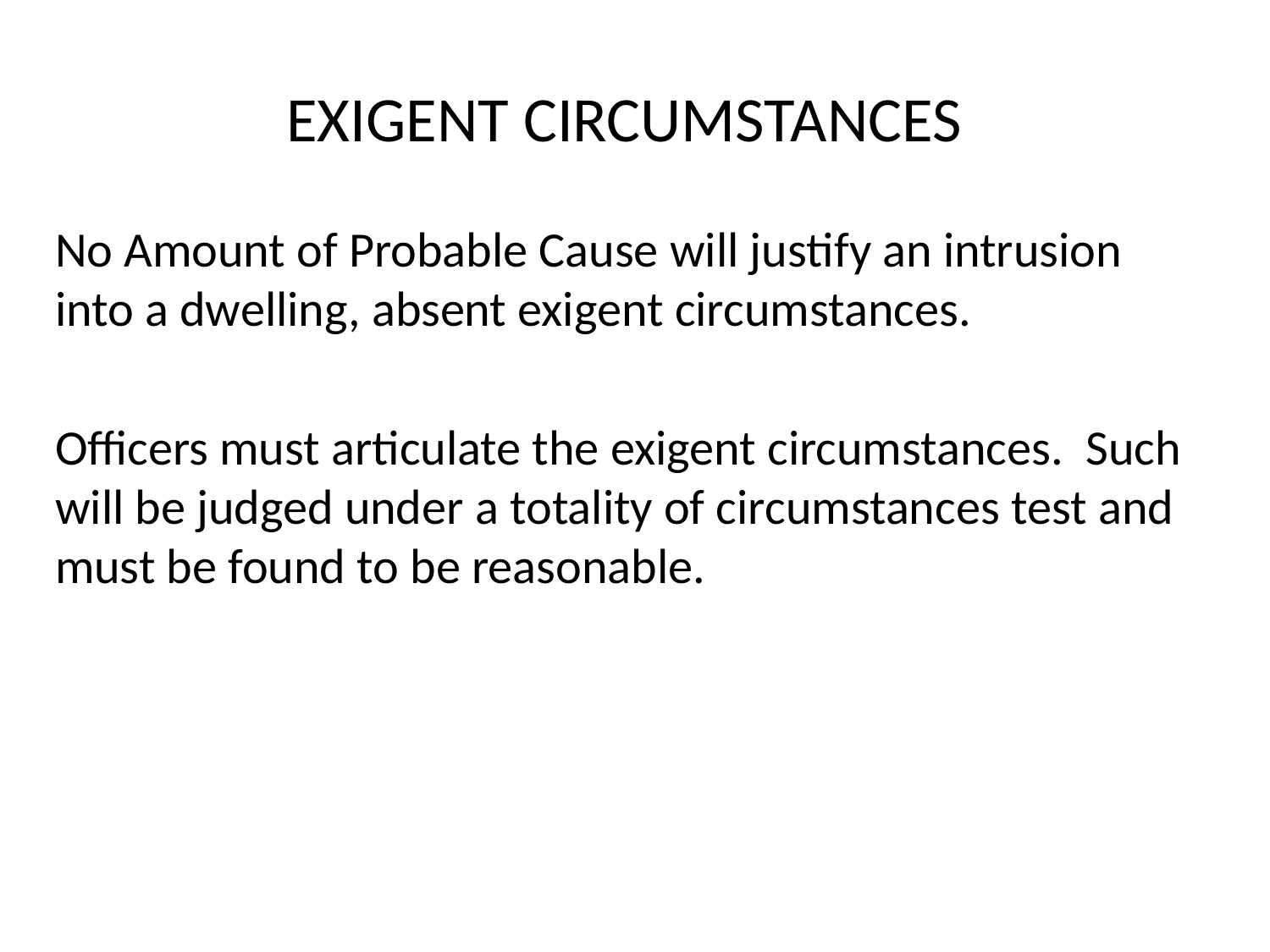

# EXIGENT CIRCUMSTANCES
No Amount of Probable Cause will justify an intrusion into a dwelling, absent exigent circumstances.

Officers must articulate the exigent circumstances.  Such will be judged under a totality of circumstances test and must be found to be reasonable.